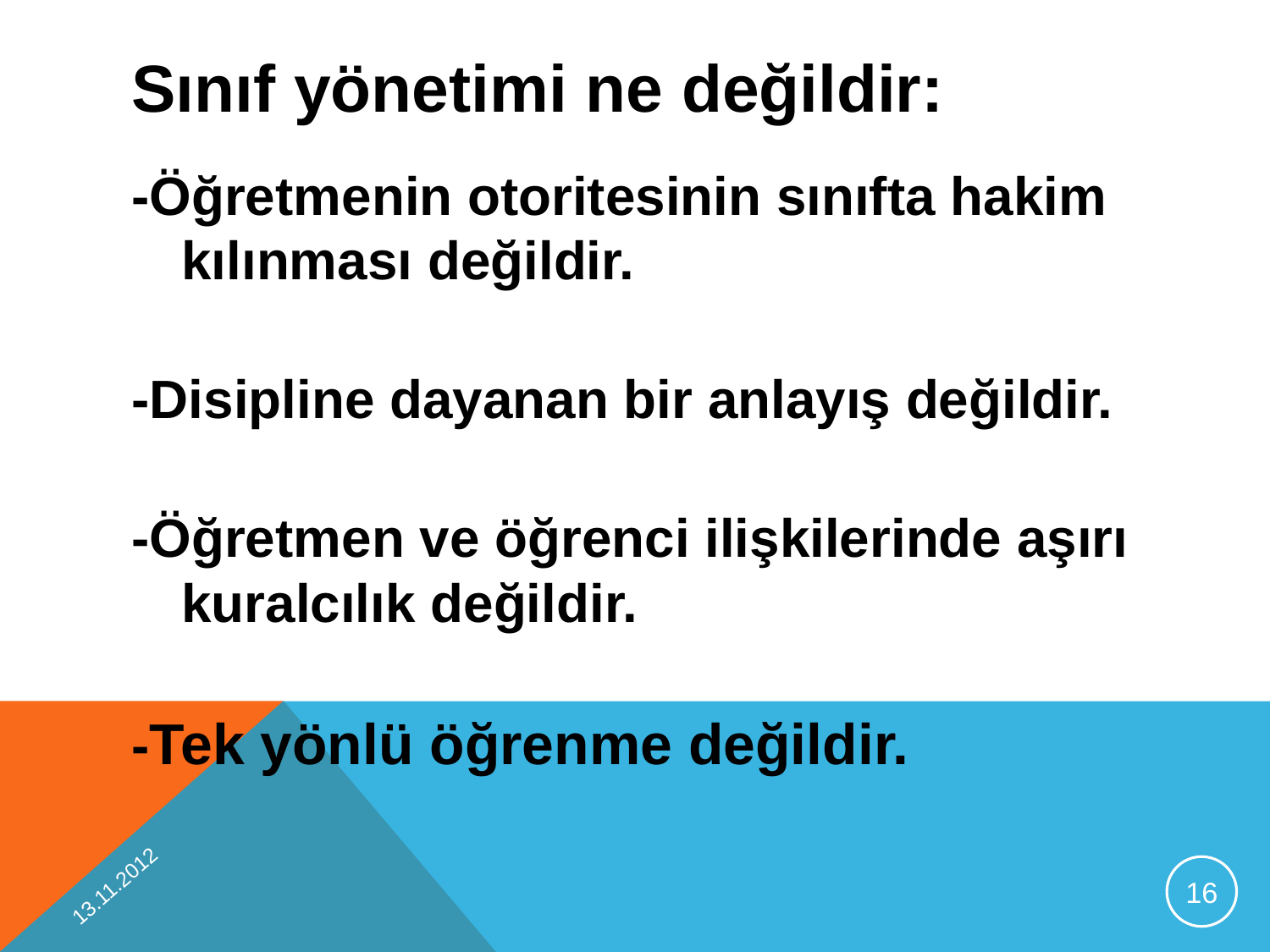

Sınıf yönetimi ne değildir:

-Öğretmenin otoritesinin sınıfta hakim kılınması değildir.

-Disipline dayanan bir anlayış değildir.

-Öğretmen ve öğrenci ilişkilerinde aşırı kuralcılık değildir.

-Tek yönlü öğrenme değildir.

13.11.2012
16